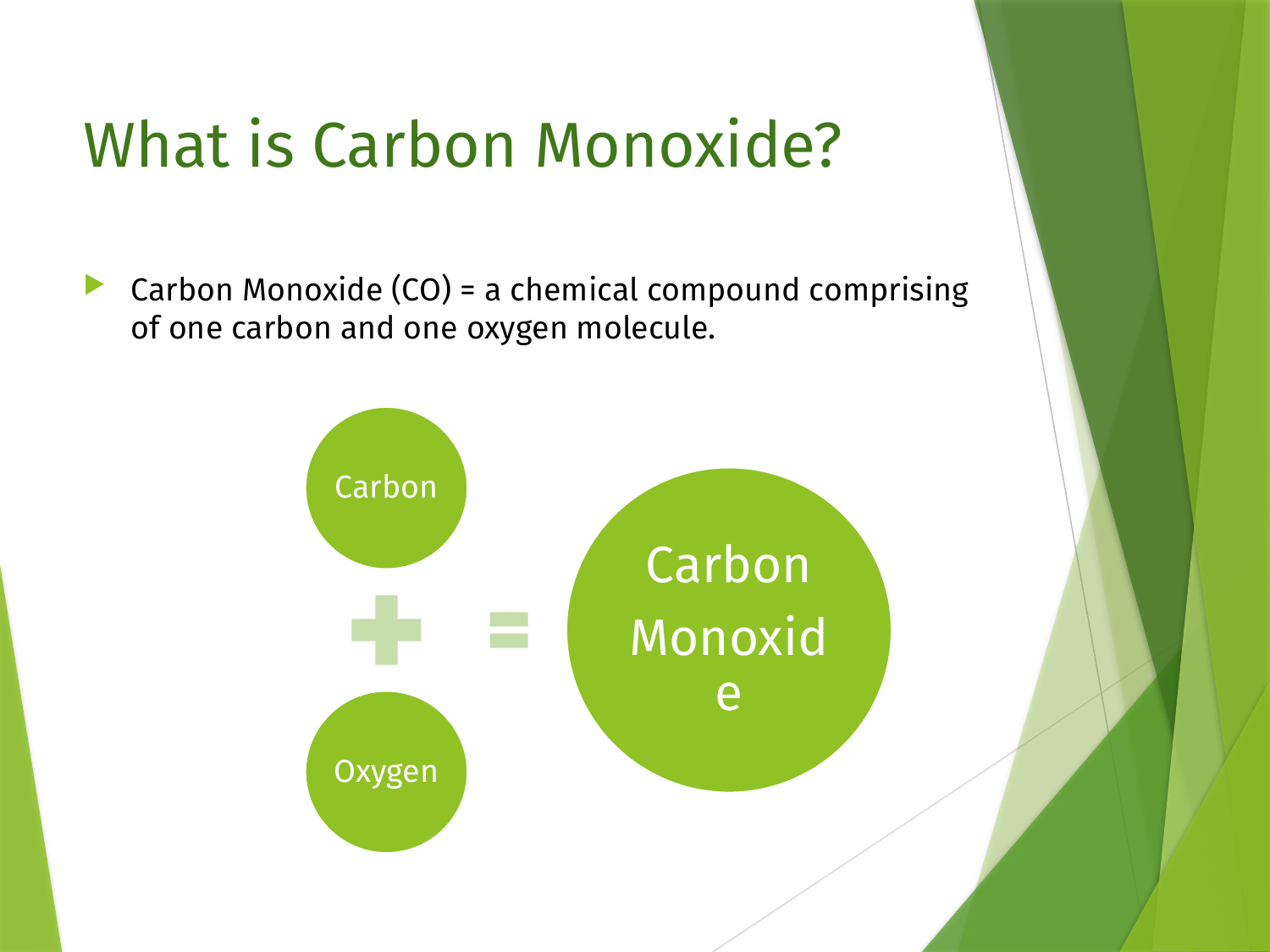

# What is Carbon Monoxide?
Carbon Monoxide (CO) = a chemical compound comprising of one carbon and one oxygen molecule.
Carbon

Oxygen

Carbon
Monoxide